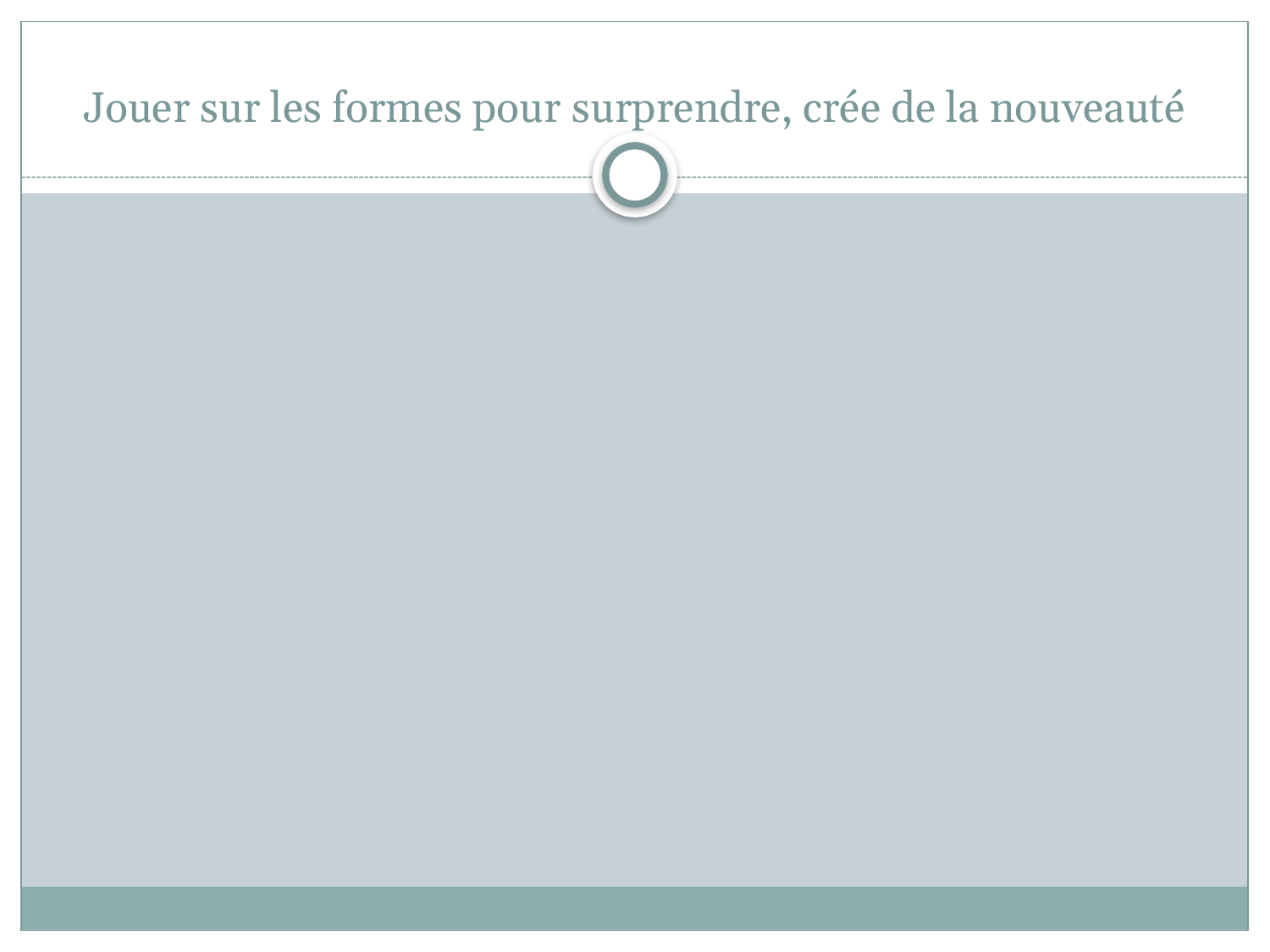

# Jouer sur les formes pour surprendre, crée de la nouveauté